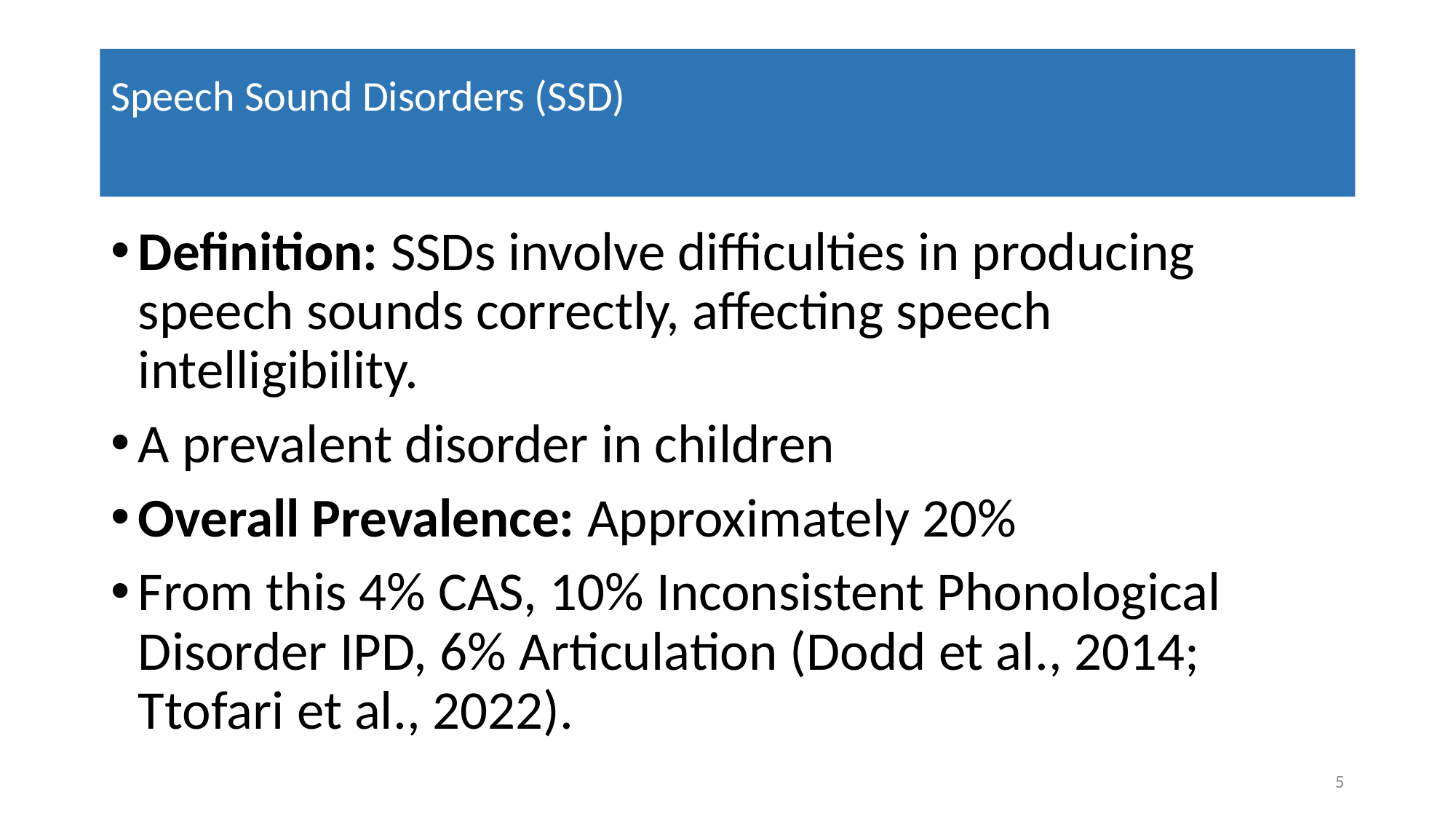

# Speech Sound Disorders (SSD)
Definition: SSDs involve difficulties in producing speech sounds correctly, affecting speech intelligibility.
A prevalent disorder in children
Overall Prevalence: Approximately 20%
From this 4% CAS, 10% Inconsistent Phonological Disorder IPD, 6% Articulation (Dodd et al., 2014; Ttofari et al., 2022).
5